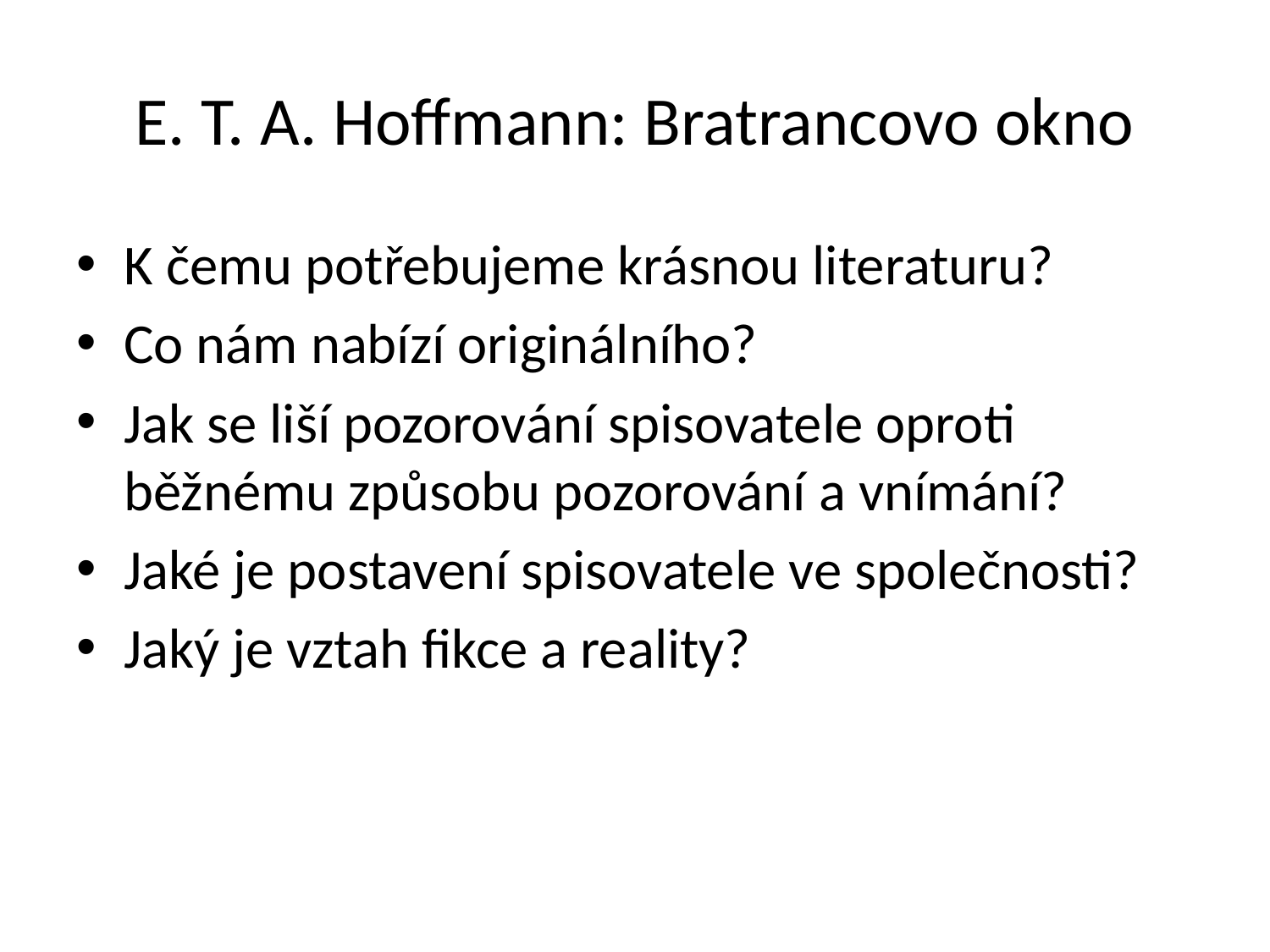

# E. T. A. Hoffmann: Bratrancovo okno
K čemu potřebujeme krásnou literaturu?
Co nám nabízí originálního?
Jak se liší pozorování spisovatele oproti běžnému způsobu pozorování a vnímání?
Jaké je postavení spisovatele ve společnosti?
Jaký je vztah fikce a reality?